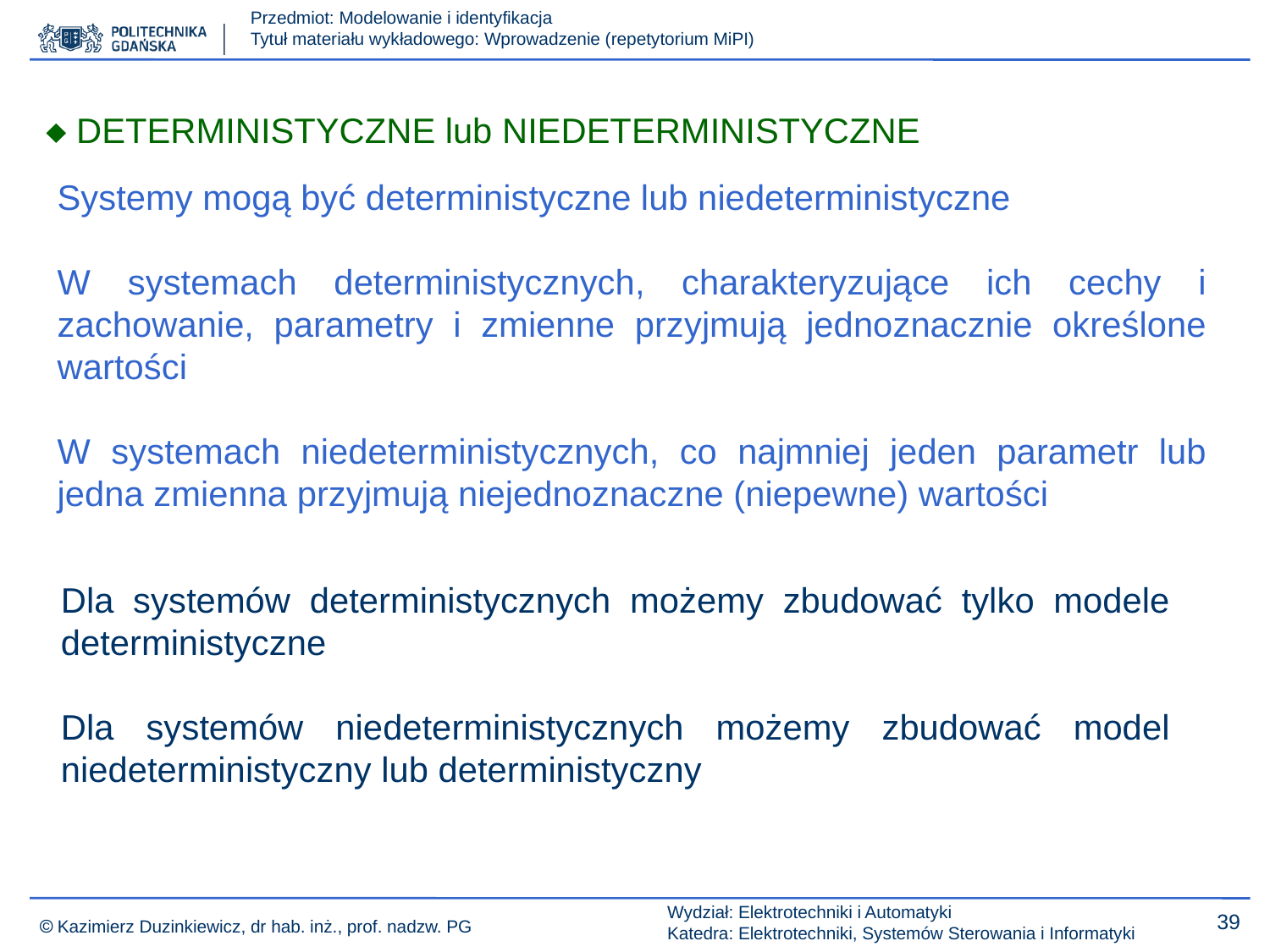

♦ DETERMINISTYCZNE lub NIEDETERMINISTYCZNE
Systemy mogą być deterministyczne lub niedeterministyczne

W systemach deterministycznych, charakteryzujące ich cechy i zachowanie, parametry i zmienne przyjmują jednoznacznie określone wartości

W systemach niedeterministycznych, co najmniej jeden parametr lub jedna zmienna przyjmują niejednoznaczne (niepewne) wartości
Dla systemów deterministycznych możemy zbudować tylko modele deterministyczne

Dla systemów niedeterministycznych możemy zbudować model niedeterministyczny lub deterministyczny